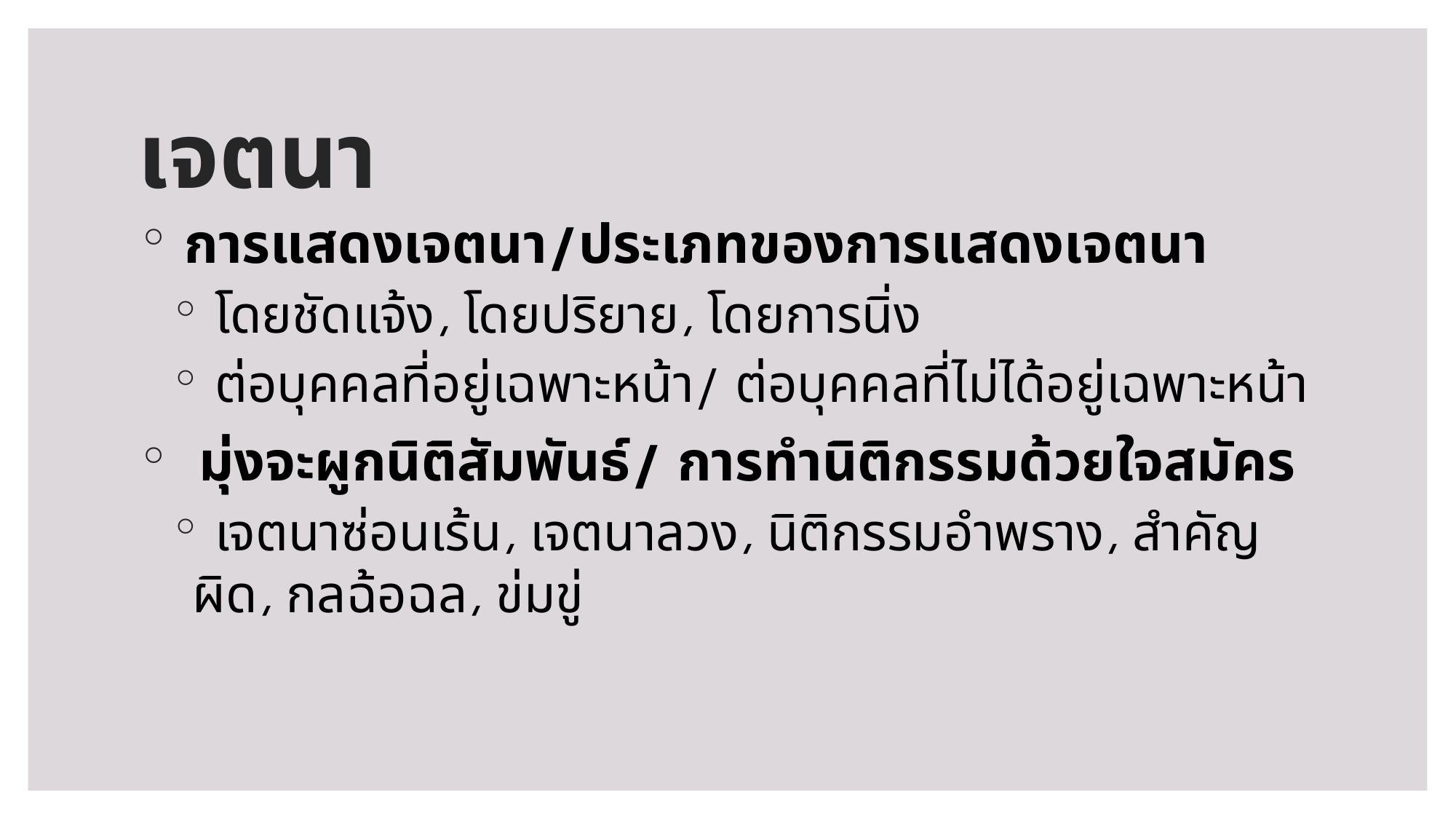

# เจตนา
 การแสดงเจตนา/ประเภทของการแสดงเจตนา
 โดยชัดแจ้ง, โดยปริยาย, โดยการนิ่ง
 ต่อบุคคลที่อยู่เฉพาะหน้า/ ต่อบุคคลที่ไม่ได้อยู่เฉพาะหน้า
  มุ่งจะผูกนิติสัมพันธ์/ การทำนิติกรรมด้วยใจสมัคร
 เจตนาซ่อนเร้น, เจตนาลวง, นิติกรรมอำพราง, สำคัญผิด, กลฉ้อฉล, ข่มขู่